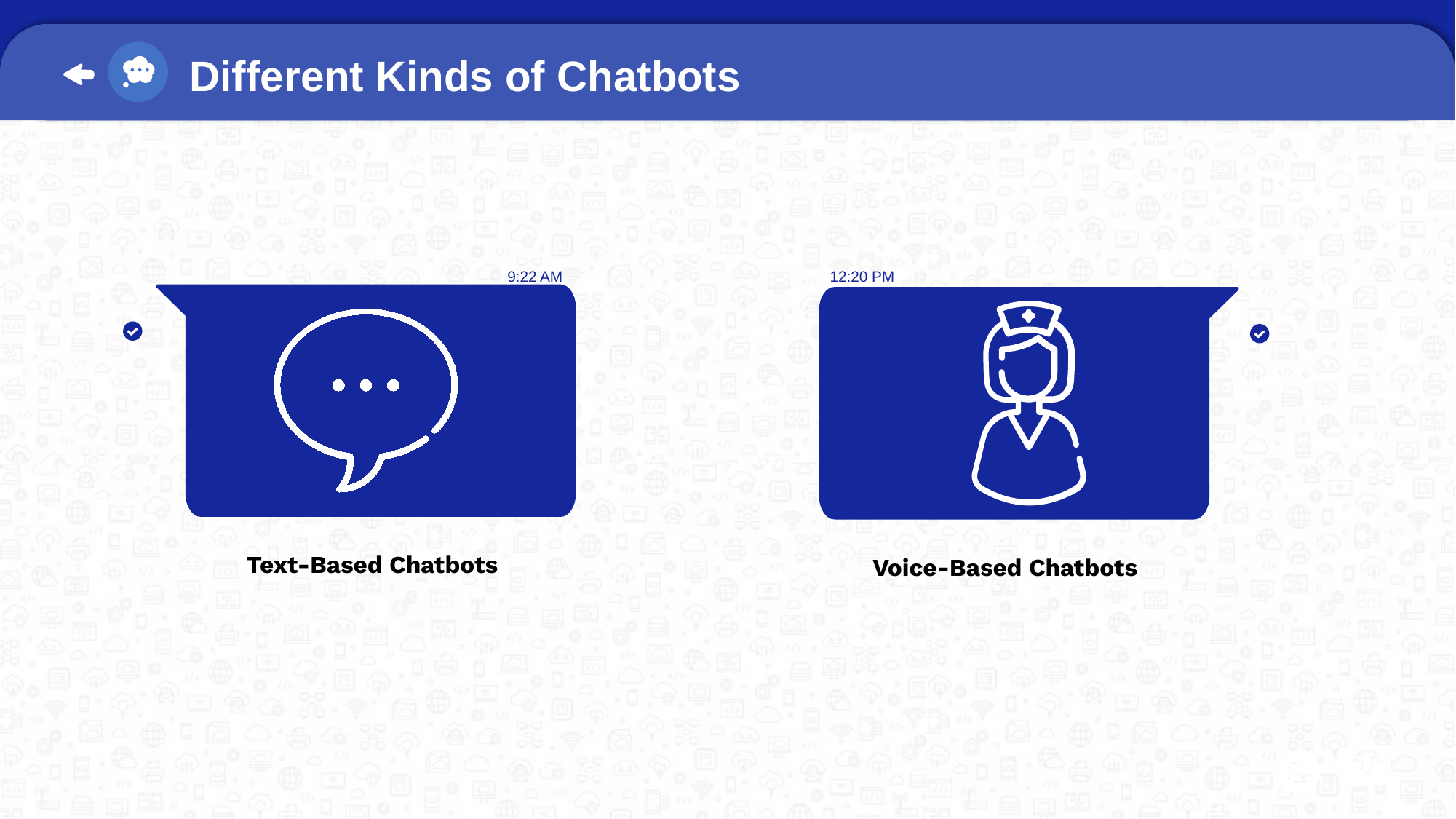

Different Kinds of Chatbots

9:22 AM

Text-Based Chatbots
12:20 PM

Voice-Based Chatbots